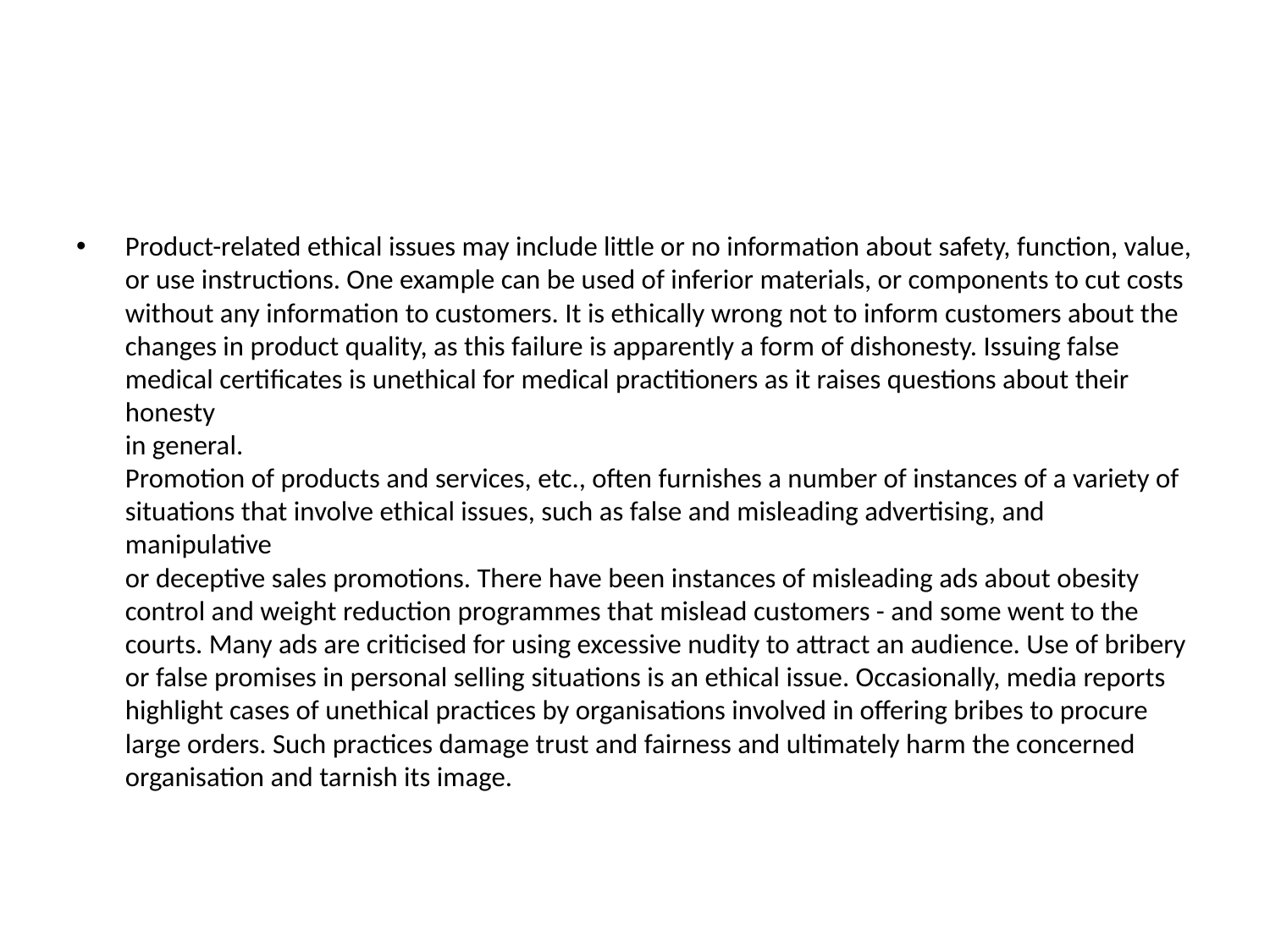

#
Product-related ethical issues may include little or no information about safety, function, value,
or use instructions. One example can be used of inferior materials, or components to cut costs
without any information to customers. It is ethically wrong not to inform customers about the
changes in product quality, as this failure is apparently a form of dishonesty. Issuing false
medical certificates is unethical for medical practitioners as it raises questions about their honesty
in general.
Promotion of products and services, etc., often furnishes a number of instances of a variety of
situations that involve ethical issues, such as false and misleading advertising, and manipulative
or deceptive sales promotions. There have been instances of misleading ads about obesity
control and weight reduction programmes that mislead customers - and some went to the
courts. Many ads are criticised for using excessive nudity to attract an audience. Use of bribery
or false promises in personal selling situations is an ethical issue. Occasionally, media reports
highlight cases of unethical practices by organisations involved in offering bribes to procure
large orders. Such practices damage trust and fairness and ultimately harm the concerned
organisation and tarnish its image.